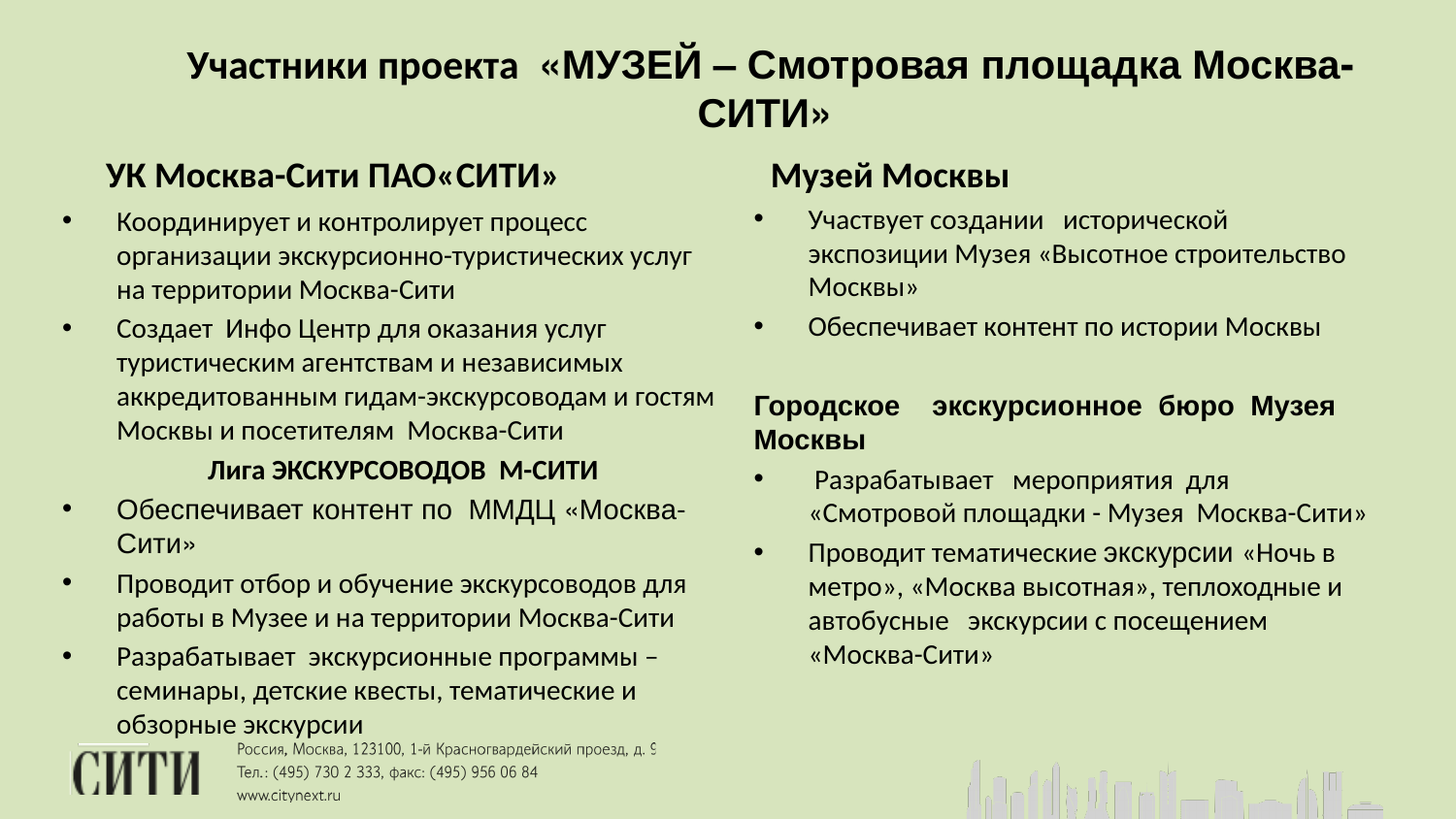

# Участники проекта  «МУЗЕЙ – Смотровая площадка Москва-СИТИ»
    УК Москва-Сити ПАО«СИТИ»
Координирует и контролирует процесс организации экскурсионно-туристических услуг  на территории Москва-Сити
Создает  Инфо Центр для оказания услуг туристическим агентствам и независимых  аккредитованным гидам-экскурсоводам и гостям Москвы и посетителям  Москва-Сити
	Лига ЭКСКУРСОВОДОВ  М-СИТИ
Обеспечивает контент по  ММДЦ «Москва-Сити»
Проводит отбор и обучение экскурсоводов для работы в Музее и на территории Москва-Сити
Разрабатывает  экскурсионные программы – семинары, детские квесты, тематические и обзорные экскурсии

  Музей Москвы
Участвует создании   исторической экспозиции Музея «Высотное строительство Москвы»
Обеспечивает контент по истории Москвы

Городское    экскурсионное  бюро  Музея Москвы
 Разрабатывает   мероприятия  для    «Смотровой площадки - Музея  Москва-Сити»
Проводит тематические экскурсии «Ночь в метро», «Москва высотная», теплоходные и автобусные   экскурсии с посещением «Москва-Сити»